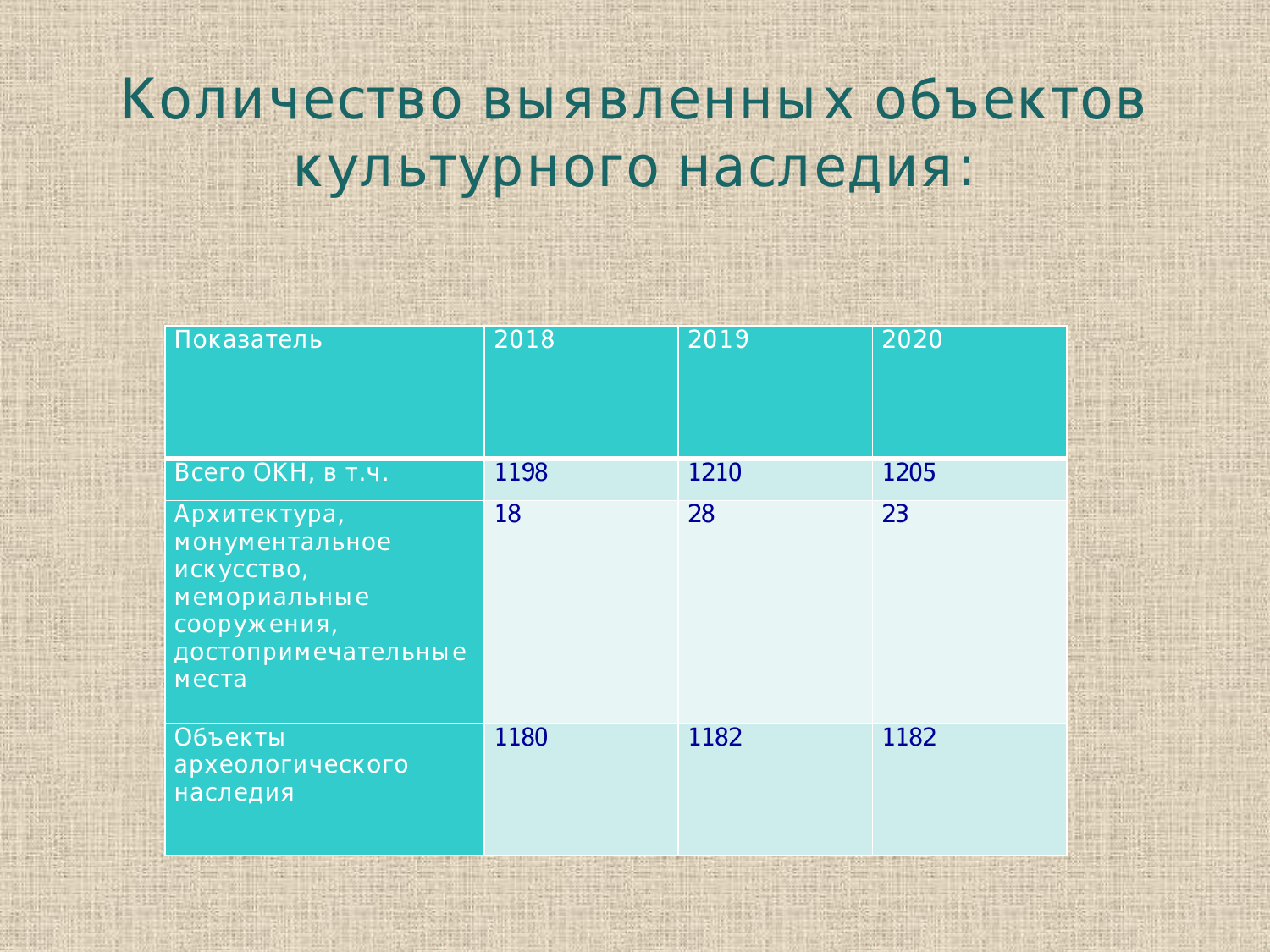

# Количество выявленных объектов культурного наследия:
| Показатель | 2018 | 2019 | 2020 |
| --- | --- | --- | --- |
| Всего ОКН, в т.ч. | 1198 | 1210 | 1205 |
| Архитектура, монументальное искусство, мемориальные сооружения, достопримечательные места | 18 | 28 | 23 |
| Объекты археологического наследия | 1180 | 1182 | 1182 |